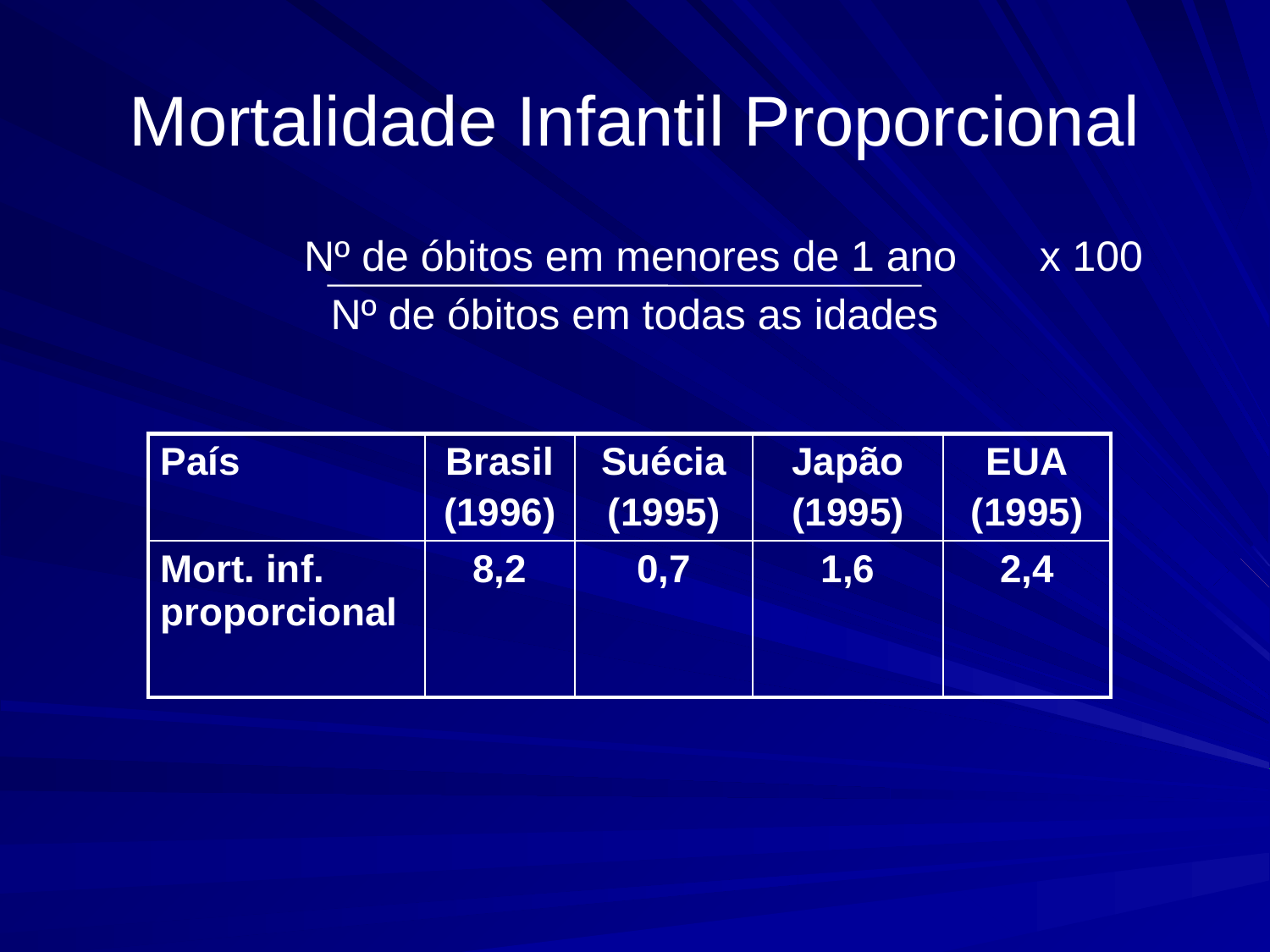

# Mortalidade Infantil Proporcional
               Nº de óbitos em menores de 1 ano       x 100
Nº de óbitos em todas as idades

| País | Brasil (1996) | Suécia (1995) | Japão (1995) | EUA (1995) |
| --- | --- | --- | --- | --- |
| Mort. inf. proporcional | 8,2 | 0,7 | 1,6 | 2,4 |